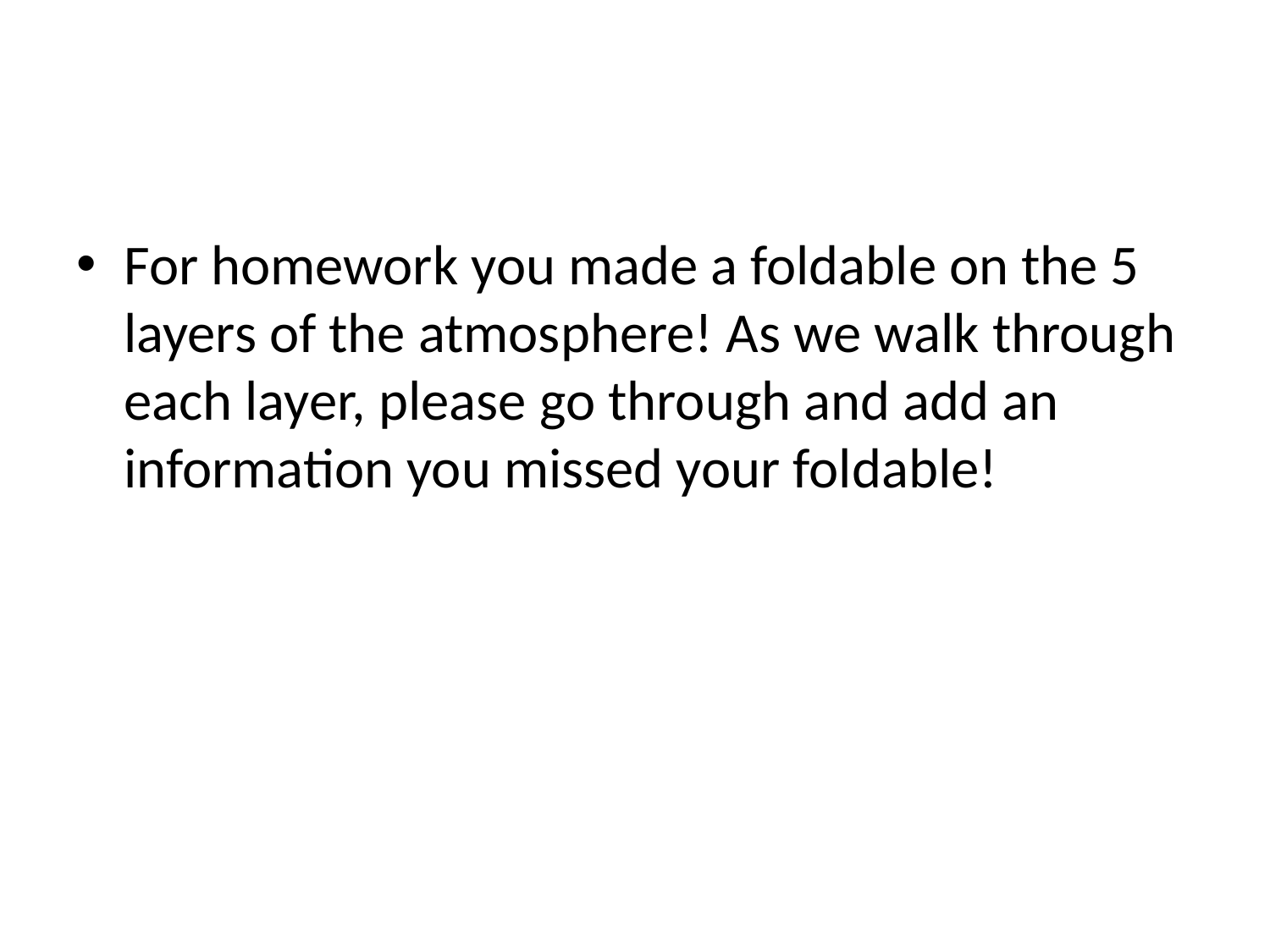

#
For homework you made a foldable on the 5 layers of the atmosphere! As we walk through each layer, please go through and add an information you missed your foldable!